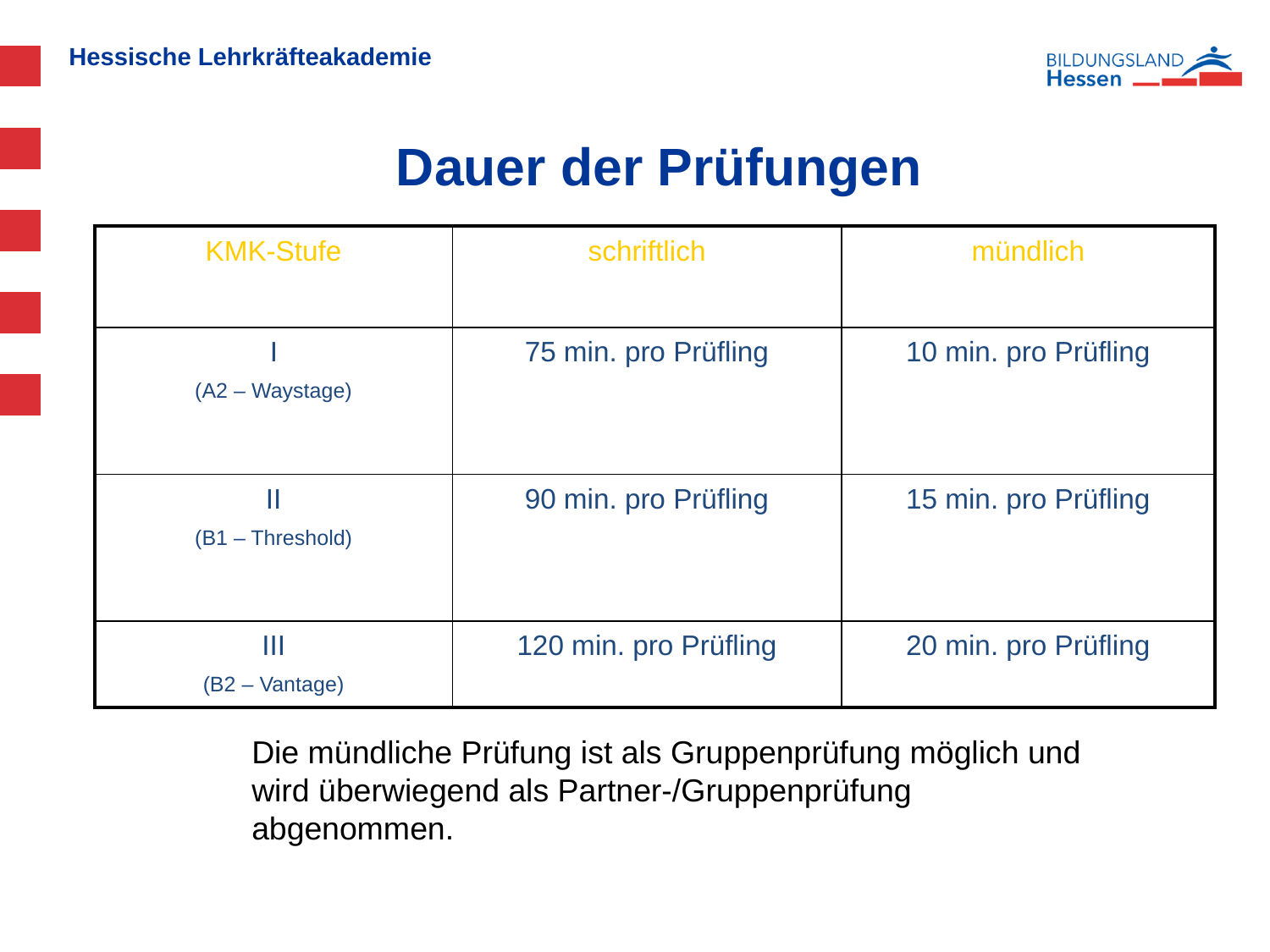

# Dauer der Prüfungen
| KMK-Stufe | schriftlich | mündlich |
| --- | --- | --- |
| I (A2 – Waystage) | 75 min. pro Prüfling | 10 min. pro Prüfling |
| II (B1 – Threshold) | 90 min. pro Prüfling | 15 min. pro Prüfling |
| III (B2 – Vantage) | 120 min. pro Prüfling | 20 min. pro Prüfling |
Die mündliche Prüfung ist als Gruppenprüfung möglich und wird überwiegend als Partner-/Gruppenprüfung abgenommen.